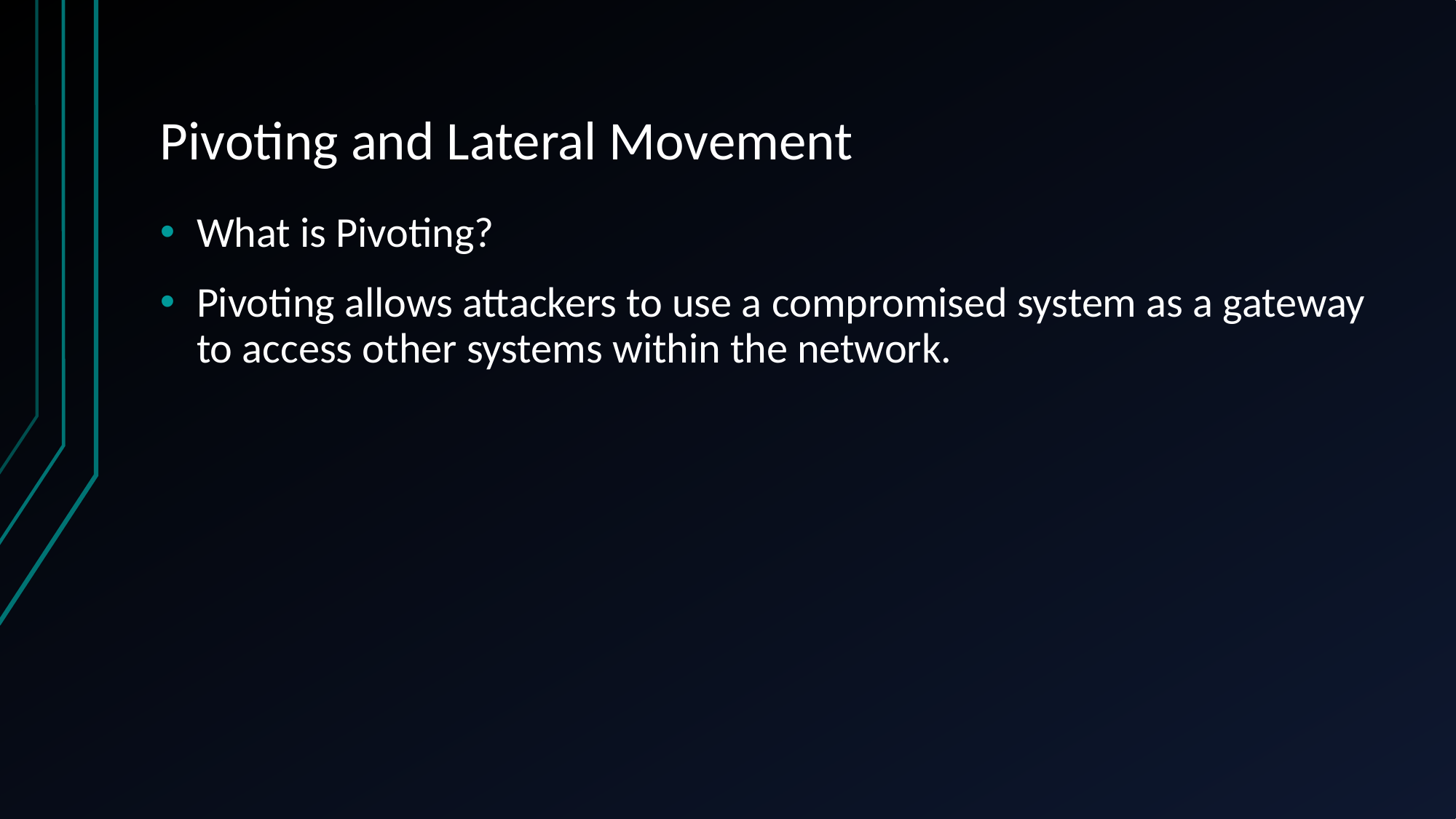

# Pivoting and Lateral Movement
What is Pivoting?
Pivoting allows attackers to use a compromised system as a gateway to access other systems within the network.